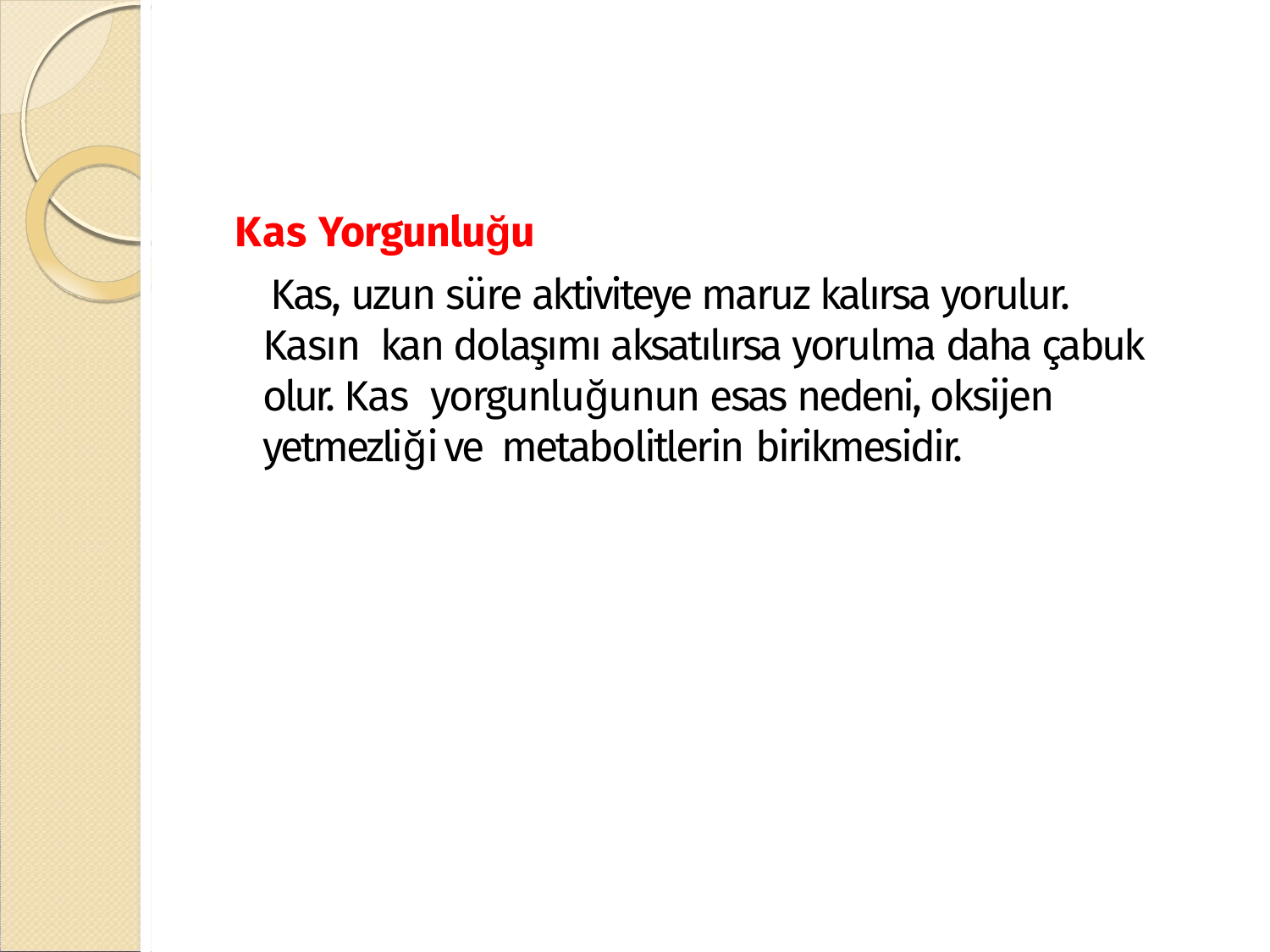

Kas Yorgunluğu
Kas, uzun süre aktiviteye maruz kalırsa yorulur. Kasın  kan dolaşımı aksatılırsa yorulma daha çabuk olur. Kas  yorgunluğunun esas nedeni, oksijen yetmezliği ve  metabolitlerin birikmesidir.